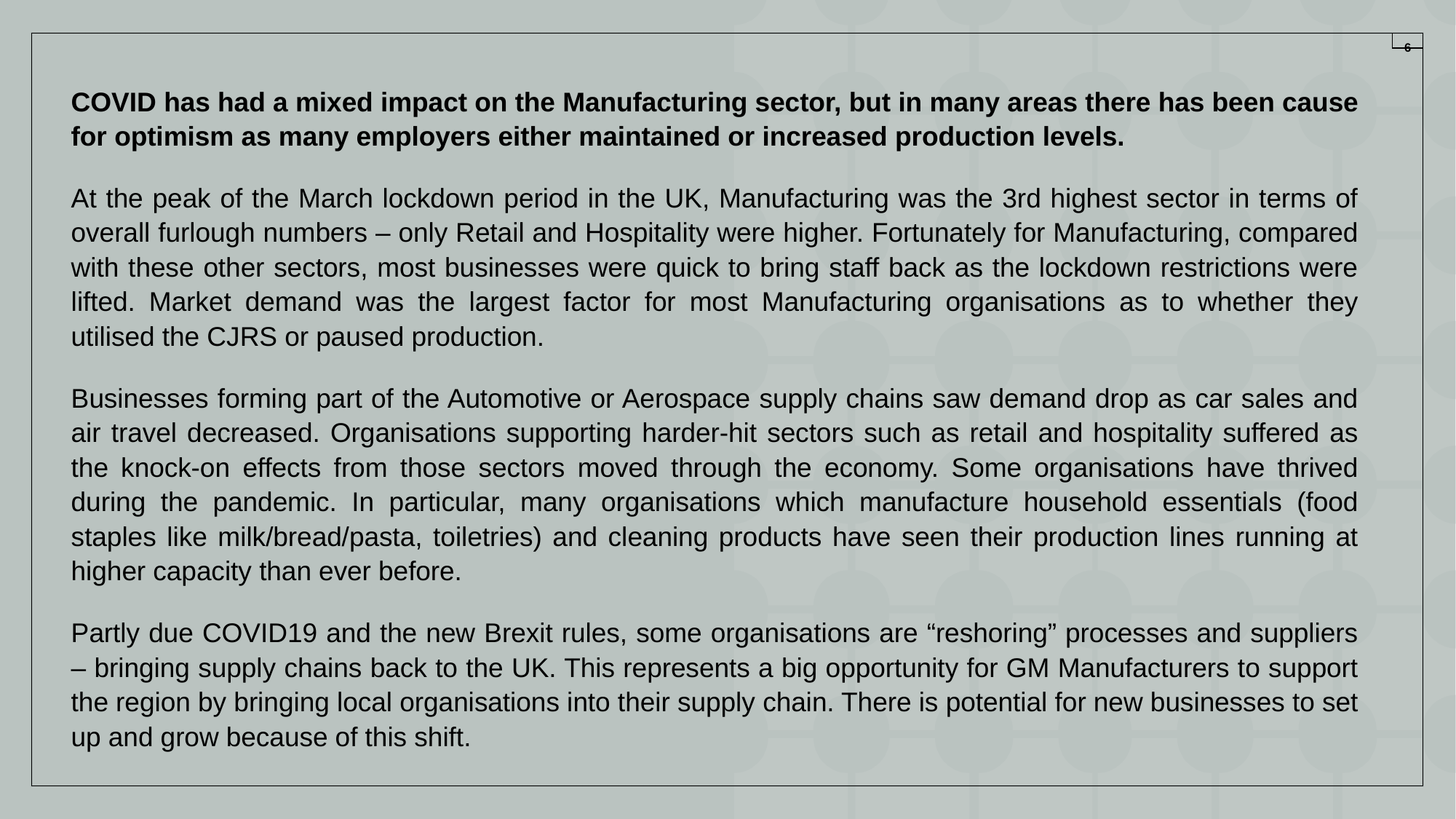

6
COVID has had a mixed impact on the Manufacturing sector, but in many areas there has been cause for optimism as many employers either maintained or increased production levels.
At the peak of the March lockdown period in the UK, Manufacturing was the 3rd highest sector in terms of overall furlough numbers – only Retail and Hospitality were higher. Fortunately for Manufacturing, compared with these other sectors, most businesses were quick to bring staff back as the lockdown restrictions were lifted. Market demand was the largest factor for most Manufacturing organisations as to whether they utilised the CJRS or paused production.
Businesses forming part of the Automotive or Aerospace supply chains saw demand drop as car sales and air travel decreased. Organisations supporting harder-hit sectors such as retail and hospitality suffered as the knock-on effects from those sectors moved through the economy. Some organisations have thrived during the pandemic. In particular, many organisations which manufacture household essentials (food staples like milk/bread/pasta, toiletries) and cleaning products have seen their production lines running at higher capacity than ever before.
Partly due COVID19 and the new Brexit rules, some organisations are “reshoring” processes and suppliers – bringing supply chains back to the UK. This represents a big opportunity for GM Manufacturers to support the region by bringing local organisations into their supply chain. There is potential for new businesses to set up and grow because of this shift.